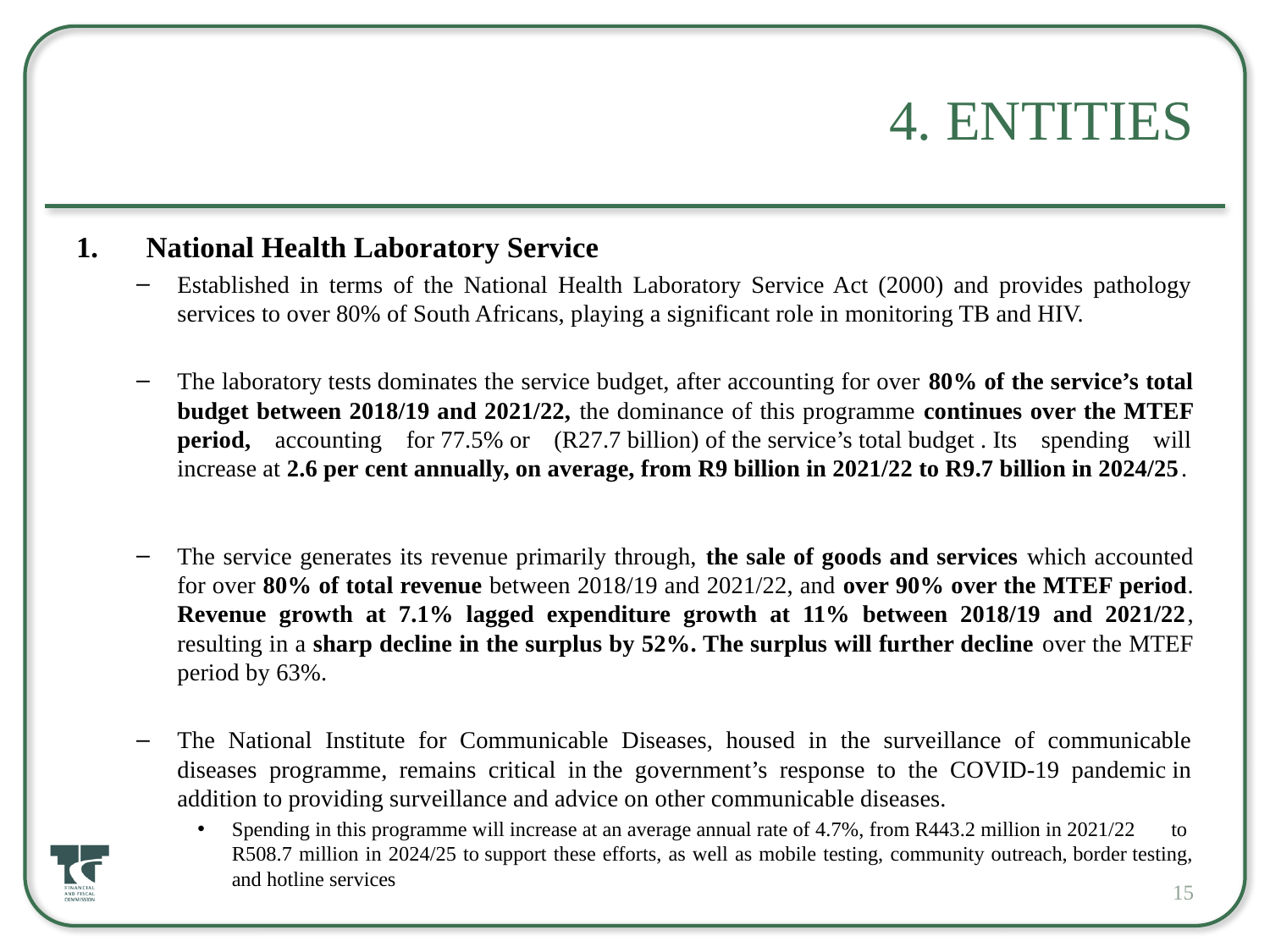

# 4. Entities
National Health Laboratory Service
Established in terms of the National Health Laboratory Service Act (2000) and provides pathology services to over 80% of South Africans, playing a significant role in monitoring TB and HIV.

The laboratory tests dominates the service budget, after accounting for over 80% of the service’s total budget between 2018/19 and 2021/22, the dominance of this programme continues over the MTEF period, accounting for 77.5% or (R27.7 billion) of the service’s total budget . Its spending will increase at 2.6 per cent annually, on average, from R9 billion in 2021/22 to R9.7 billion in 2024/25.

The service generates its revenue primarily through, the sale of goods and services which accounted for over 80% of total revenue between 2018/19 and 2021/22, and over 90% over the MTEF period. Revenue growth at 7.1% lagged expenditure growth at 11% between 2018/19 and 2021/22, resulting in a sharp decline in the surplus by 52%. The surplus will further decline over the MTEF period by 63%.

The National Institute for Communicable Diseases, housed in the surveillance of communicable diseases programme, remains critical in the government’s response to the COVID‐19 pandemic in addition to providing surveillance and advice on other communicable diseases.
Spending in this programme will increase at an average annual rate of 4.7%, from R443.2 million in 2021/22 to  R508.7 million in 2024/25 to support these efforts, as well as mobile testing, community outreach, border testing, and hotline services
15